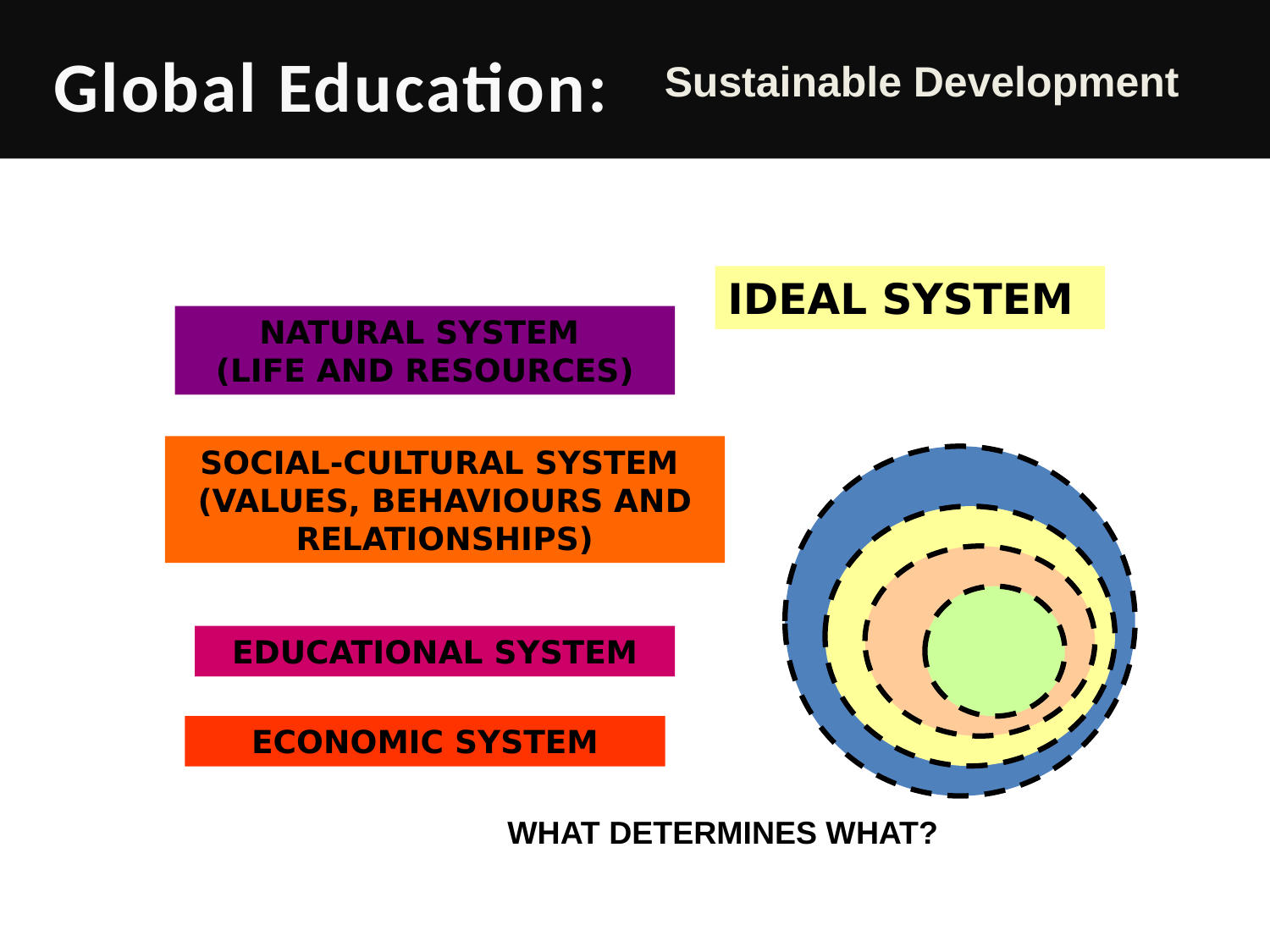

Global Education:
Sustainable Development
IDEAL SYSTEM
NATURAL SYSTEM
(LIFE AND RESOURCES)
SOCIAL-CULTURAL SYSTEM
(VALUES, BEHAVIOURS AND RELATIONSHIPS)

EDUCATIONAL SYSTEM
ECONOMIC SYSTEM
WHAT DETERMINES WHAT?